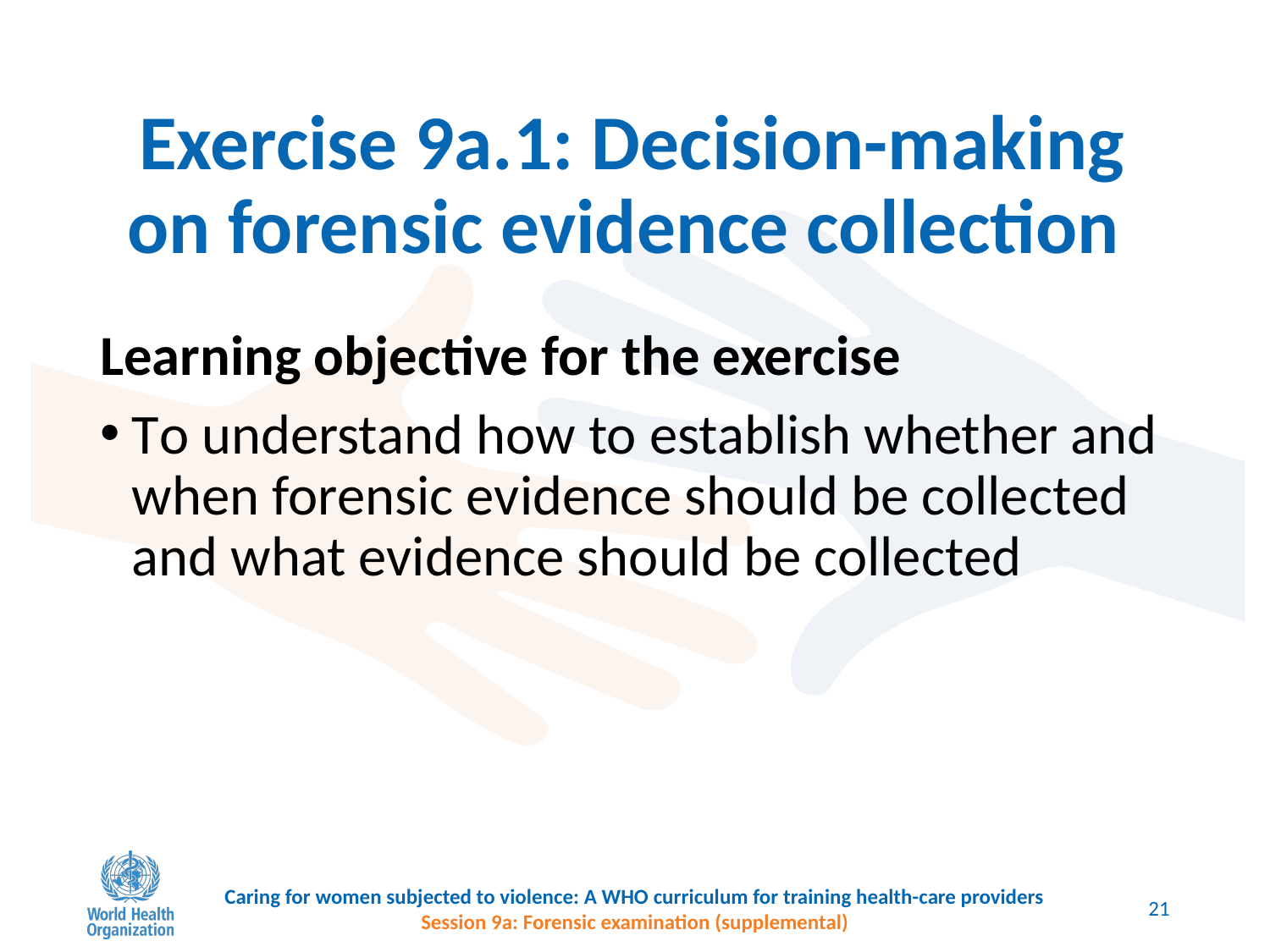

# Exercise 9a.1: Decision-making on forensic evidence collection
Learning objective for the exercise
To understand how to establish whether and when forensic evidence should be collected and what evidence should be collected
Caring for women subjected to violence: A WHO curriculum for training health-care providers
Session 9a: Forensic examination (supplemental)
21